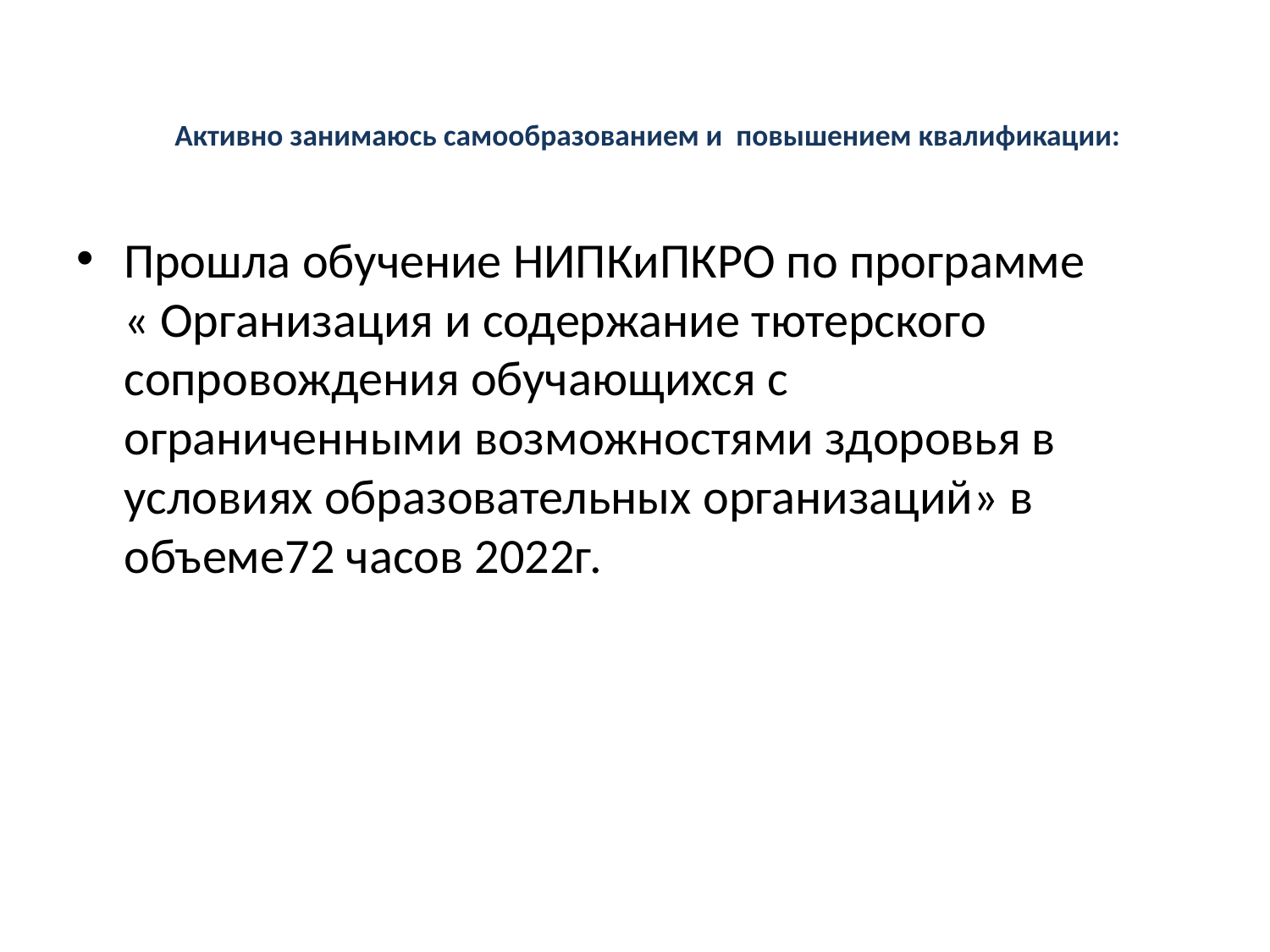

# Активно занимаюсь самообразованием и  повышением квалификации:
Прошла обучение НИПКиПКРО по программе  « Организация и содержание тютерского сопровождения обучающихся с ограниченными возможностями здоровья в условиях образовательных организаций» в объеме72 часов 2022г.